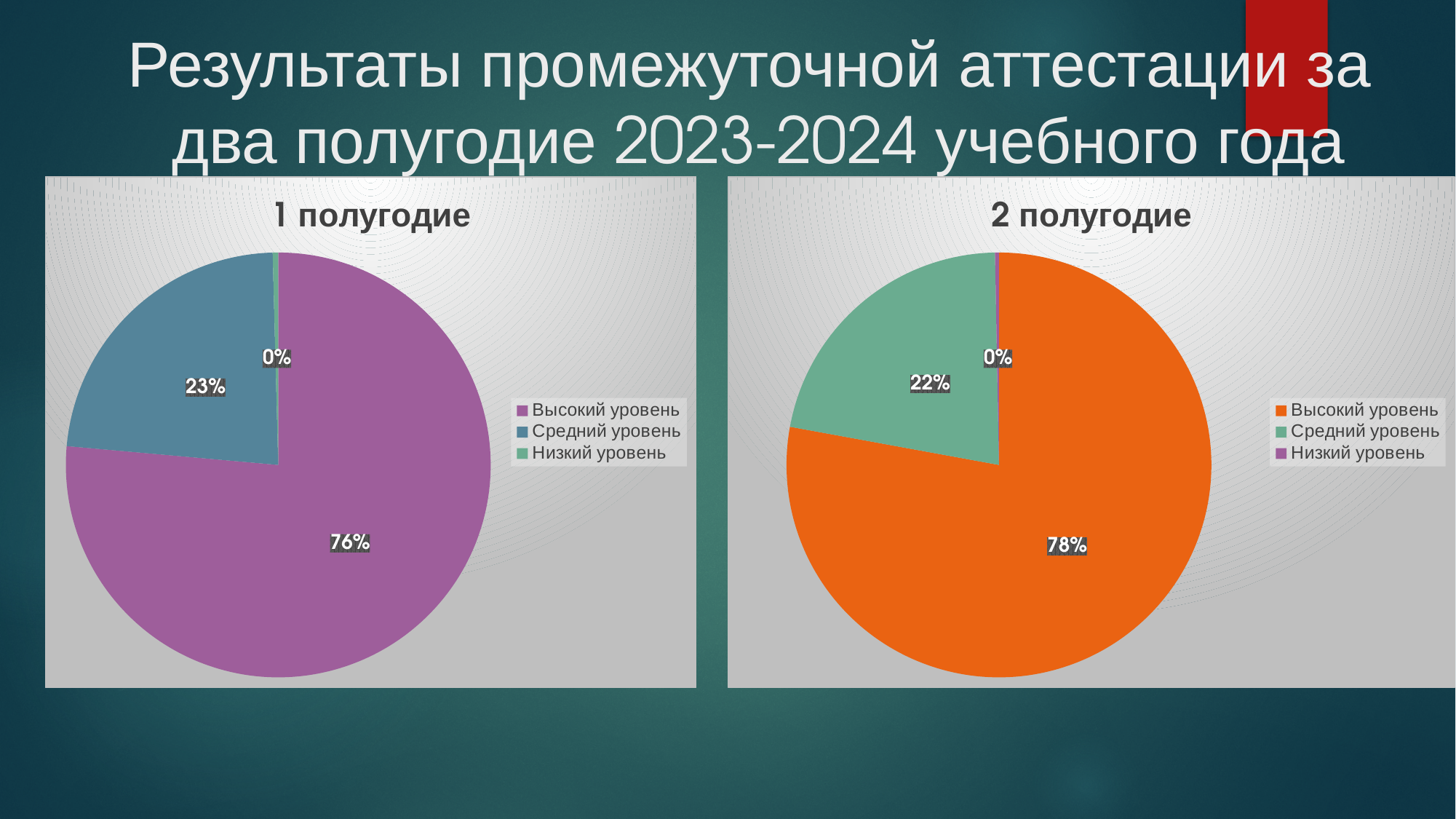

# Результаты промежуточной аттестации за  два полугодие 2023-2024 учебного года

### Chart: 1 полугодие

| Category | Продажи |
|---|---|
| Высокий уровень | 254.0 |
| Средний уровень | 77.0 |
| Низкий уровень | 1.4 |

### Chart:

| Category | 2 полугодие |
|---|---|
| Высокий уровень | 264.0 |
| Средний уровень | 74.0 |
| Низкий уровень | 1.0 |